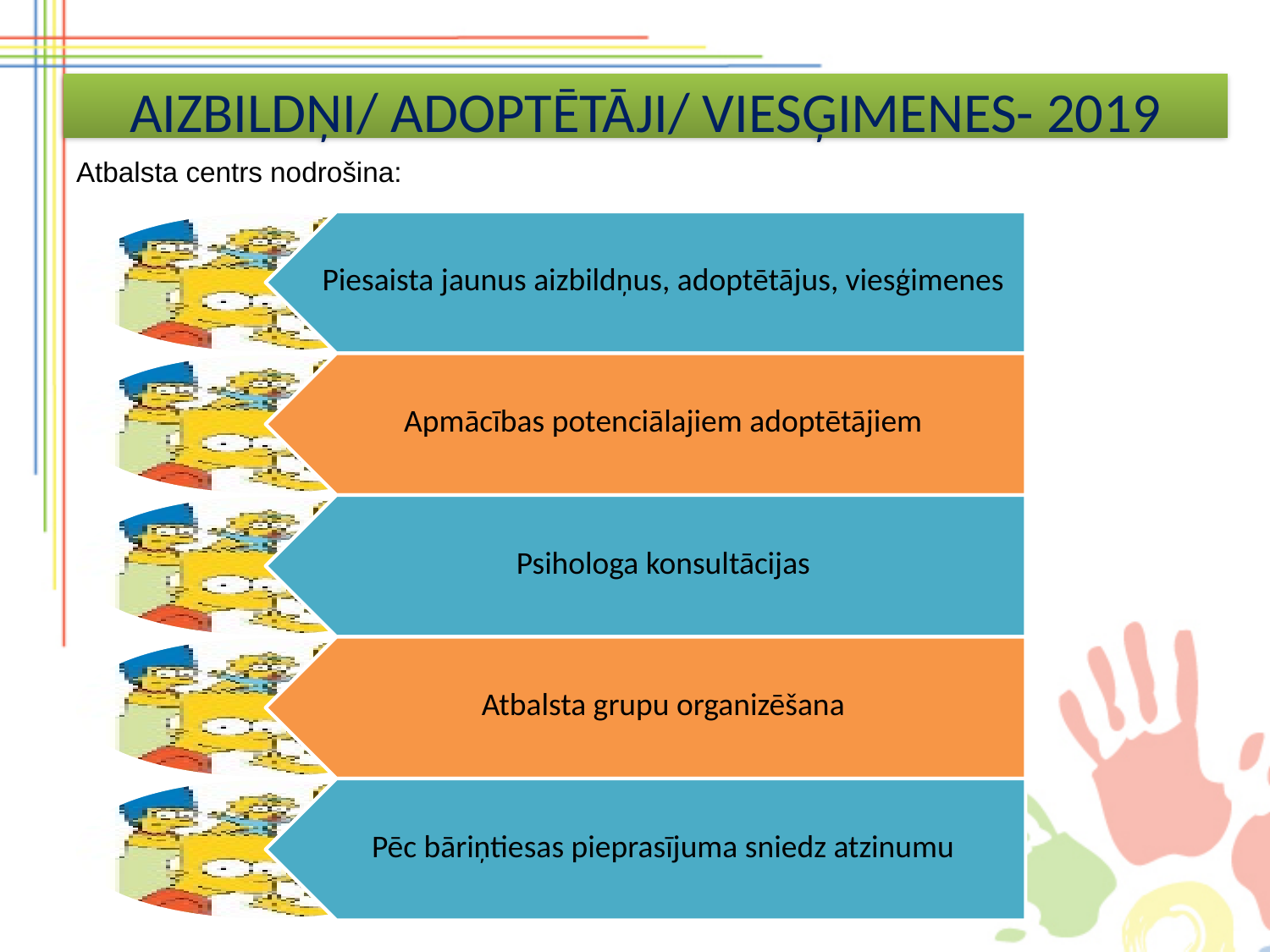

# AIZBILDŅI/ ADOPTĒTĀJI/ VIESĢIMENES- 2019
Atbalsta centrs nodrošina:

Piesaista jaunus aizbildņus, adoptētājus, viesģimenes
Apmācības potenciālajiem adoptētājiem
Psihologa konsultācijas
Atbalsta grupu organizēšana
Pēc bāriņtiesas pieprasījuma sniedz atzinumu